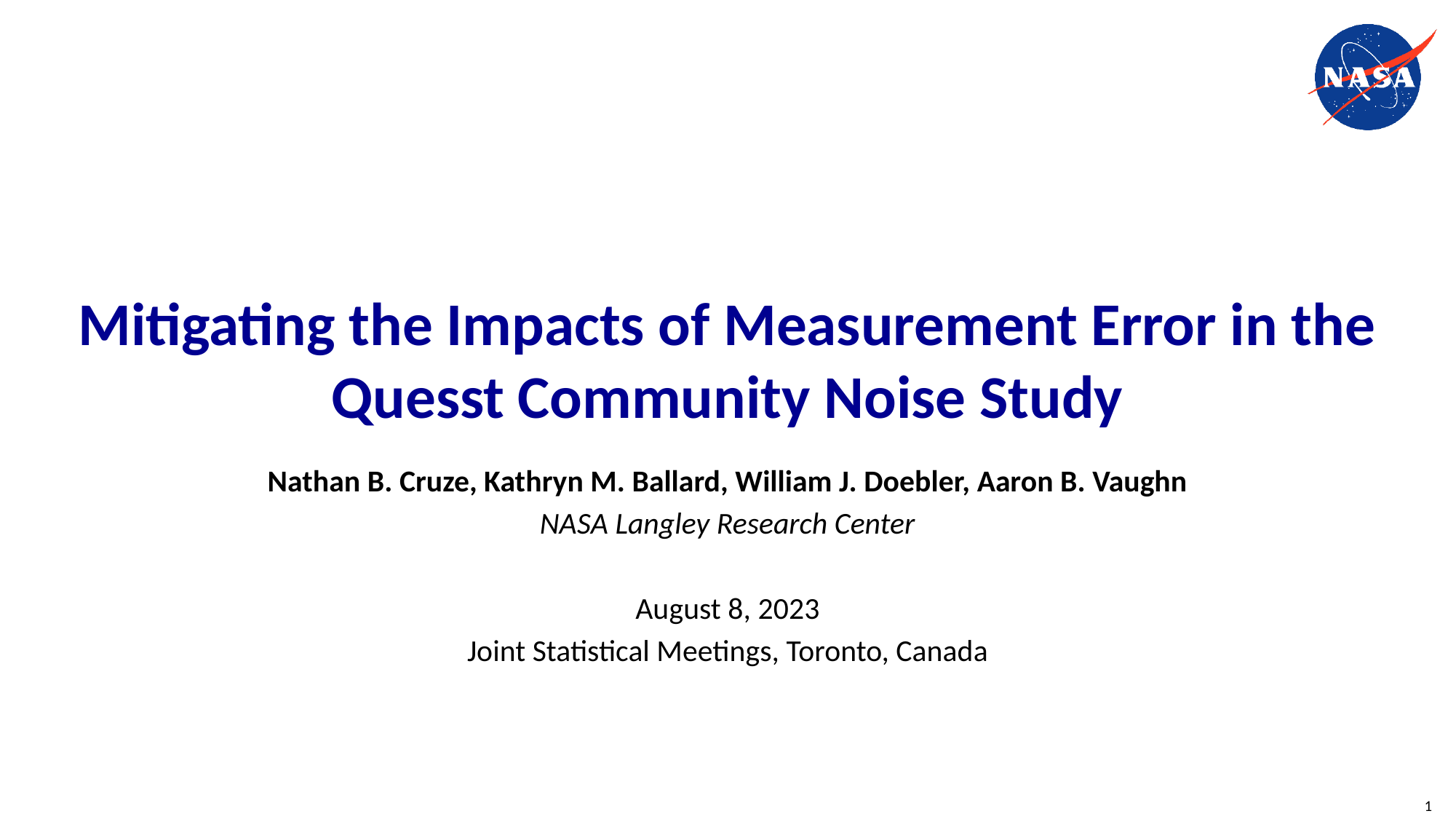

# Mitigating the Impacts of Measurement Error in the Quesst Community Noise Study
Nathan B. Cruze, Kathryn M. Ballard, William J. Doebler, Aaron B. Vaughn
NASA Langley Research Center

August 8, 2023
Joint Statistical Meetings, Toronto, Canada